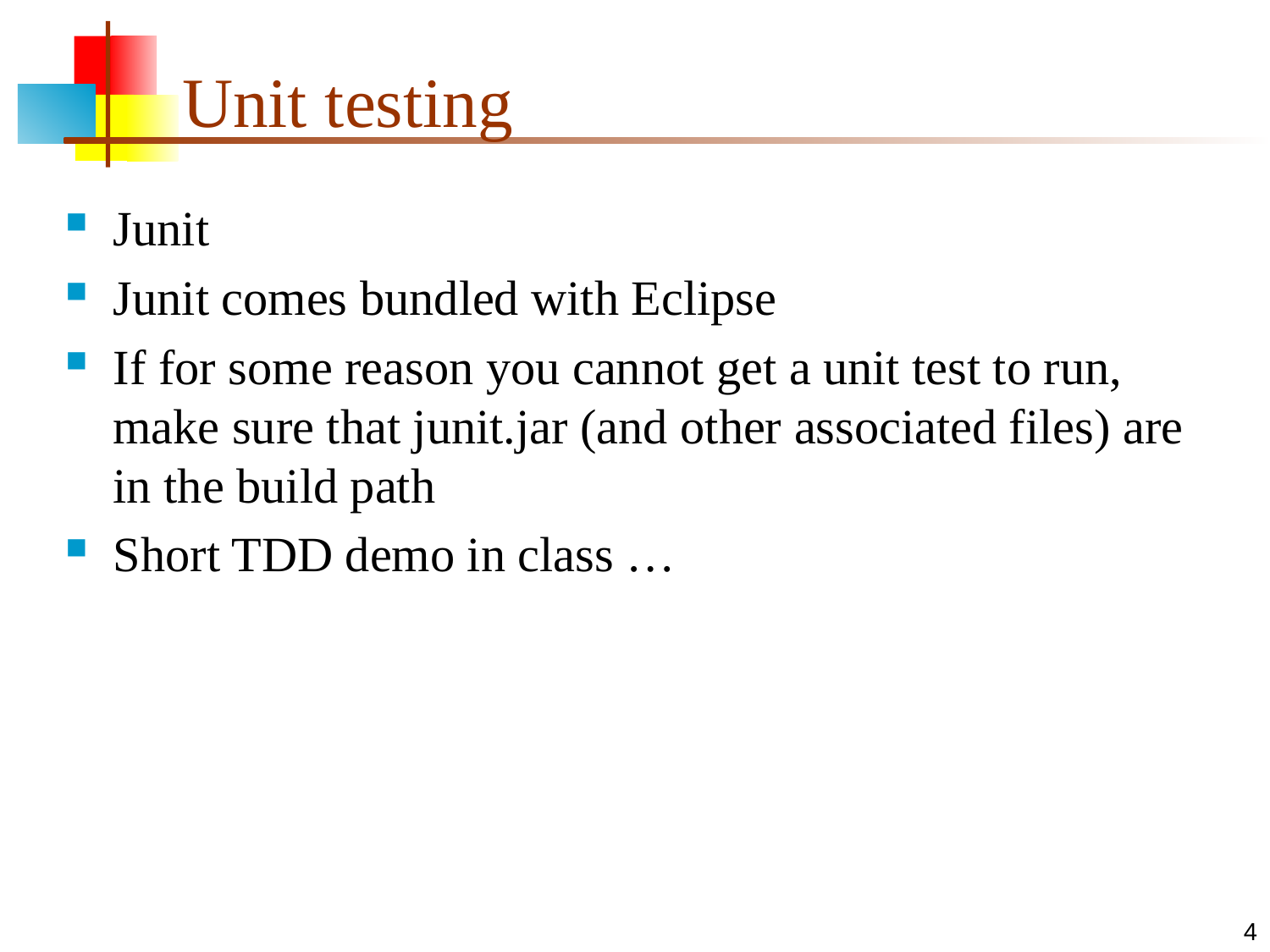

# Unit testing
Junit
Junit comes bundled with Eclipse
If for some reason you cannot get a unit test to run, make sure that junit.jar (and other associated files) are in the build path
Short TDD demo in class …
4